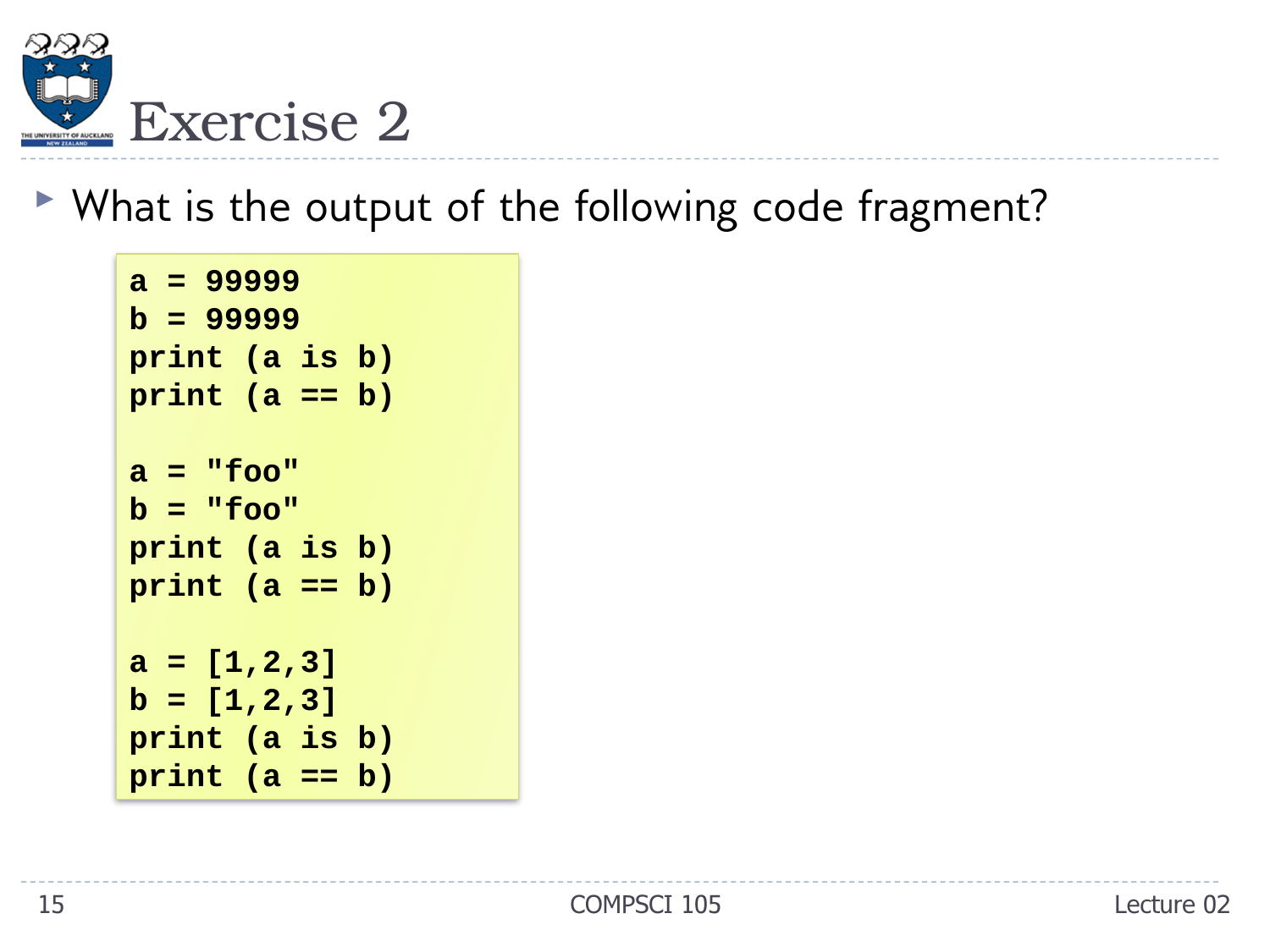

# Exercise 2
What is the output of the following code fragment?
a = 99999
b = 99999
print (a is b)
print (a == b)

a = "foo"
b = "foo"
print (a is b)
print (a == b)

a = [1,2,3]
b = [1,2,3]
print (a is b)
print (a == b)
15
COMPSCI 105
Lecture 02